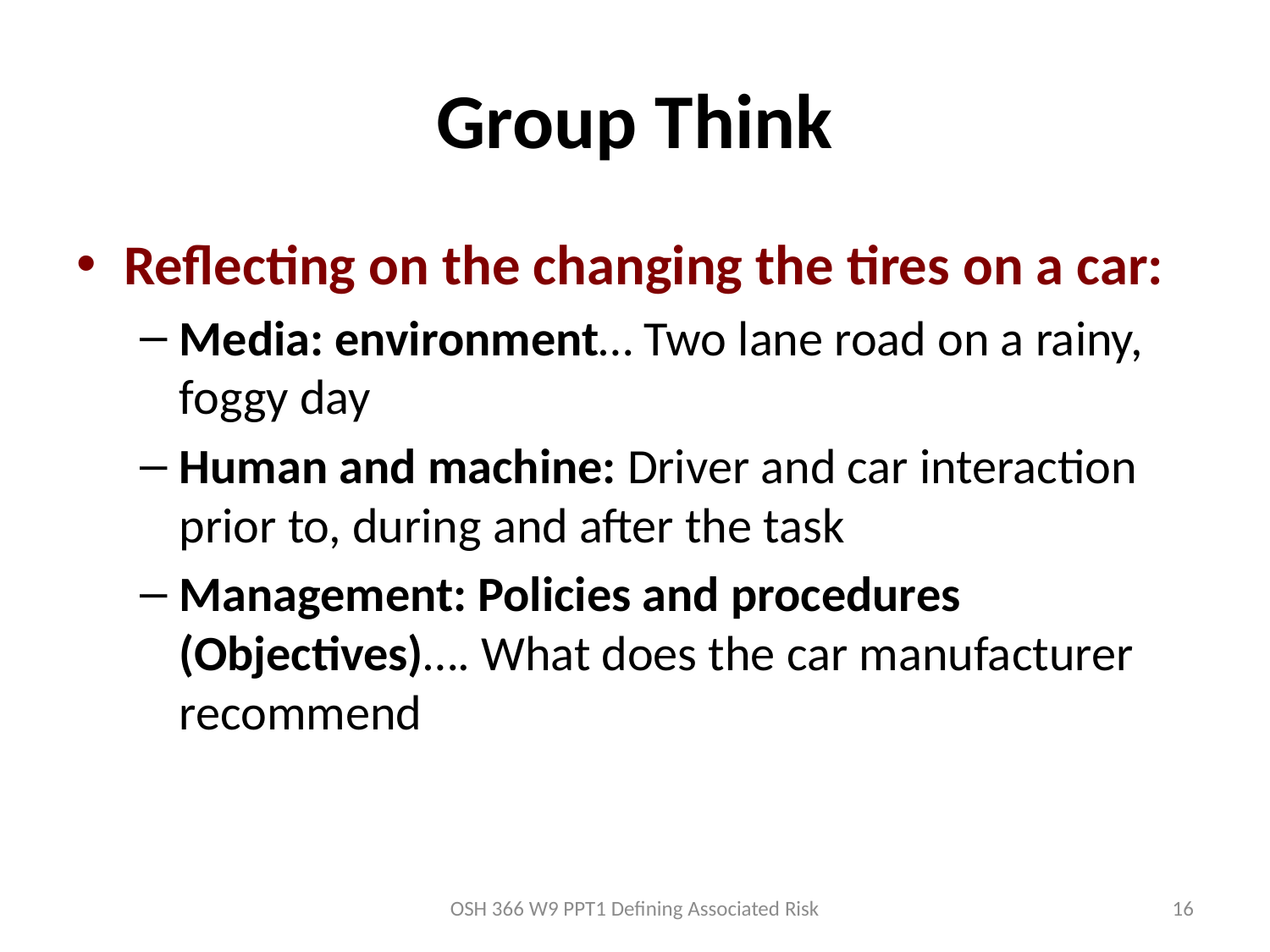

# Group Think
Reflecting on the changing the tires on a car:
Media: environment… Two lane road on a rainy, foggy day
Human and machine: Driver and car interaction prior to, during and after the task
Management: Policies and procedures (Objectives)…. What does the car manufacturer recommend
OSH 366 W9 PPT1 Defining Associated Risk
16